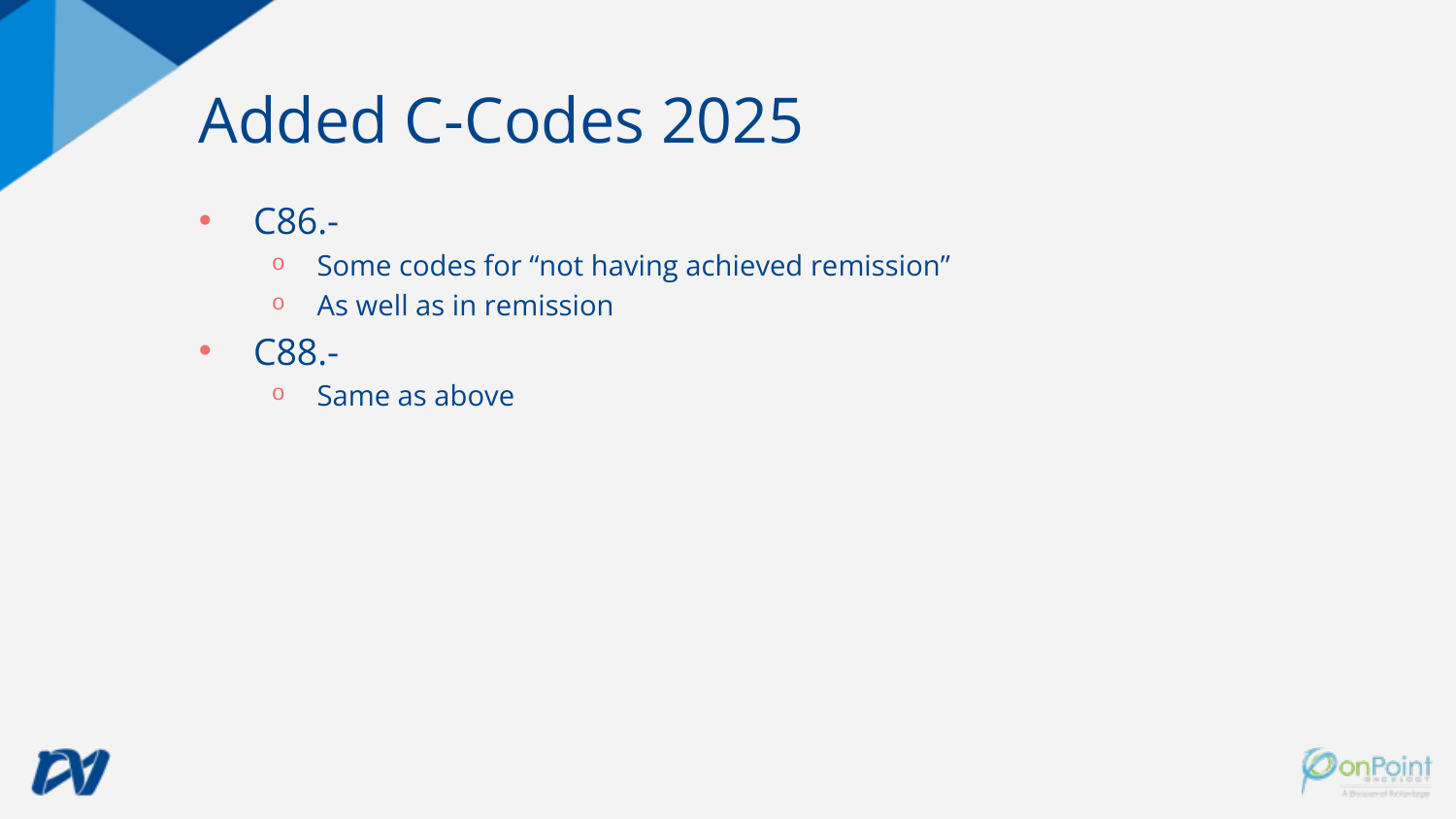

# Added C-Codes 2025
C86.-
Some codes for “not having achieved remission”
As well as in remission
C88.-
Same as above